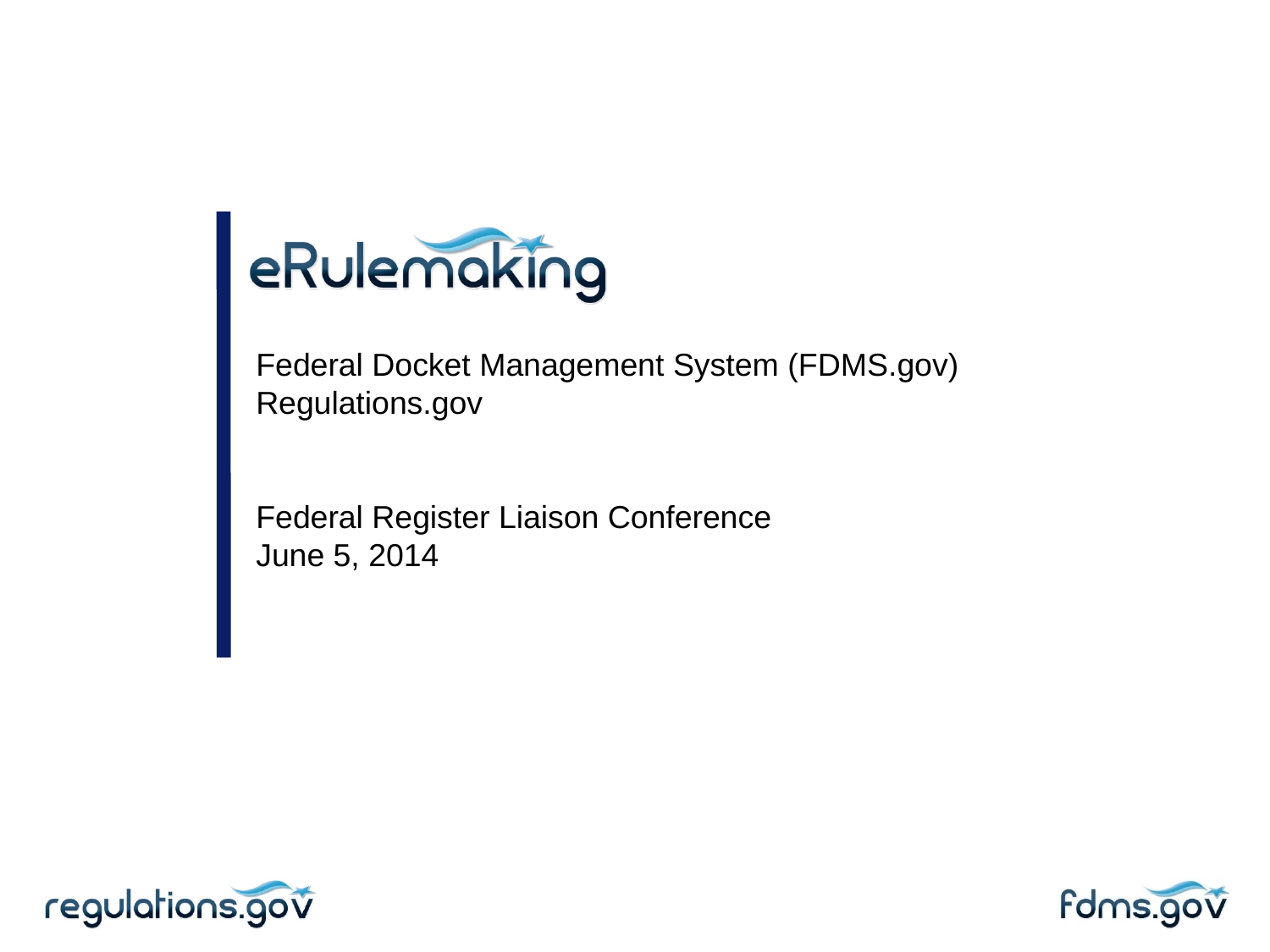

Federal Docket Management System (FDMS.gov)
Regulations.gov

Federal Register Liaison Conference
June 5, 2014